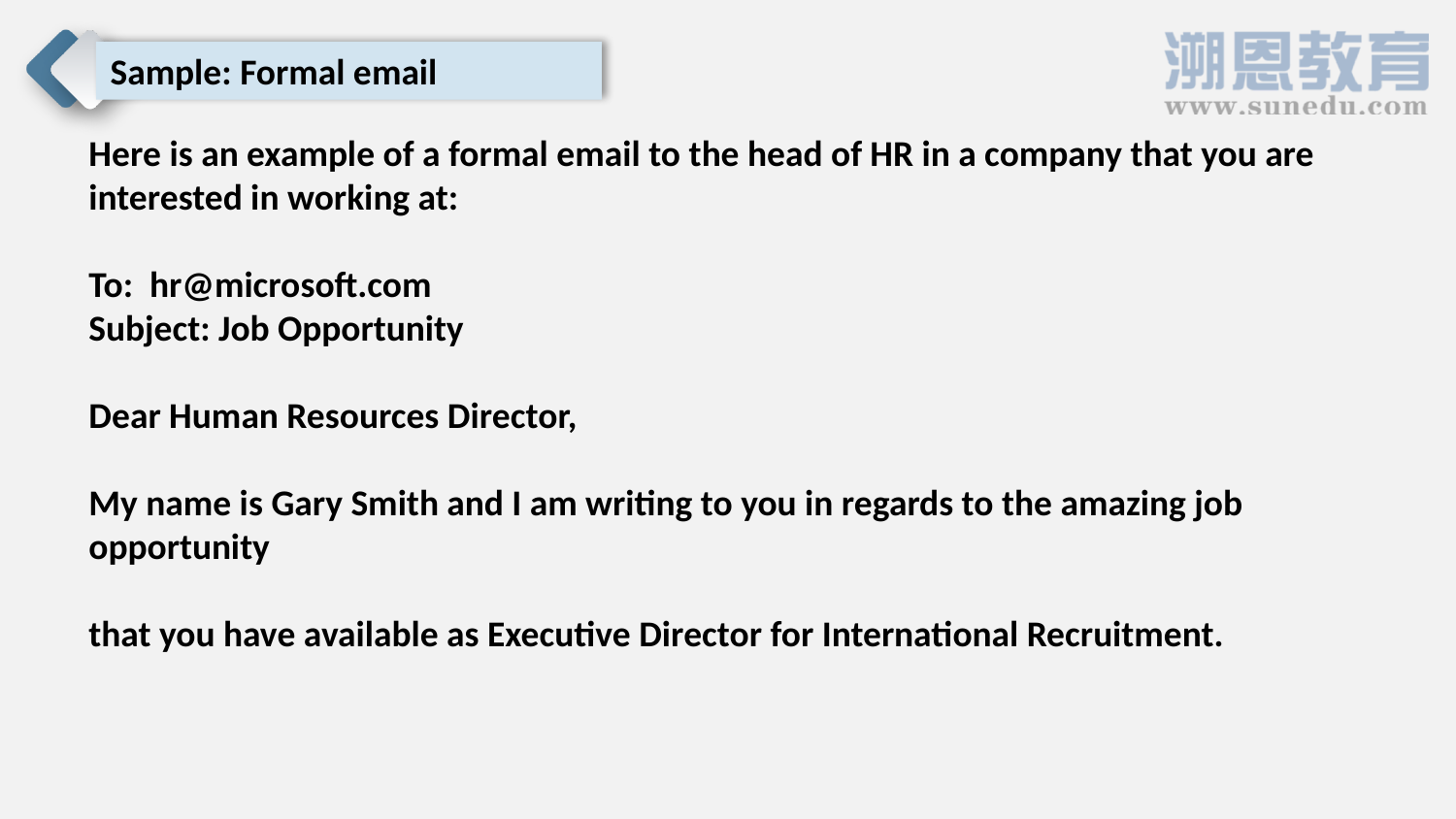

Sample: Formal email
Here is an example of a formal email to the head of HR in a company that you are
interested in working at:

To:  hr@microsoft.com
Subject: Job Opportunity

Dear Human Resources Director,

My name is Gary Smith and I am writing to you in regards to the amazing job opportunity

that you have available as Executive Director for International Recruitment.